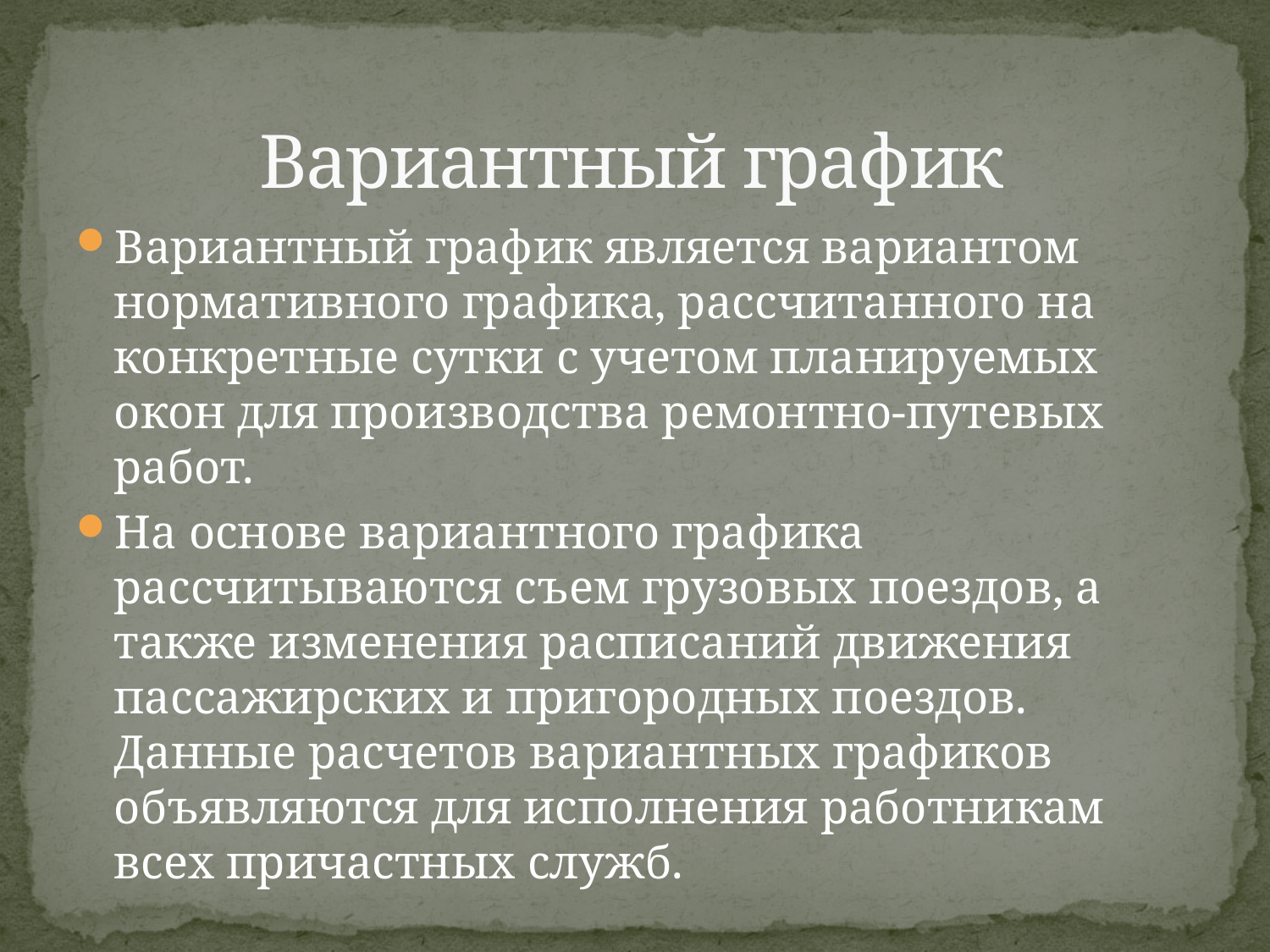

# Вариантный график
Вариантный график является вариантом нормативного графика, рассчитанного на конкретные сутки с учетом планируемых окон для производства ремонтно-путевых работ.
На основе вариантного графика рассчитываются съем грузовых поездов, а также изменения расписаний движения пассажирских и пригородных поездов. Данные расчетов вариантных графиков объявляются для исполнения работникам всех причастных служб.